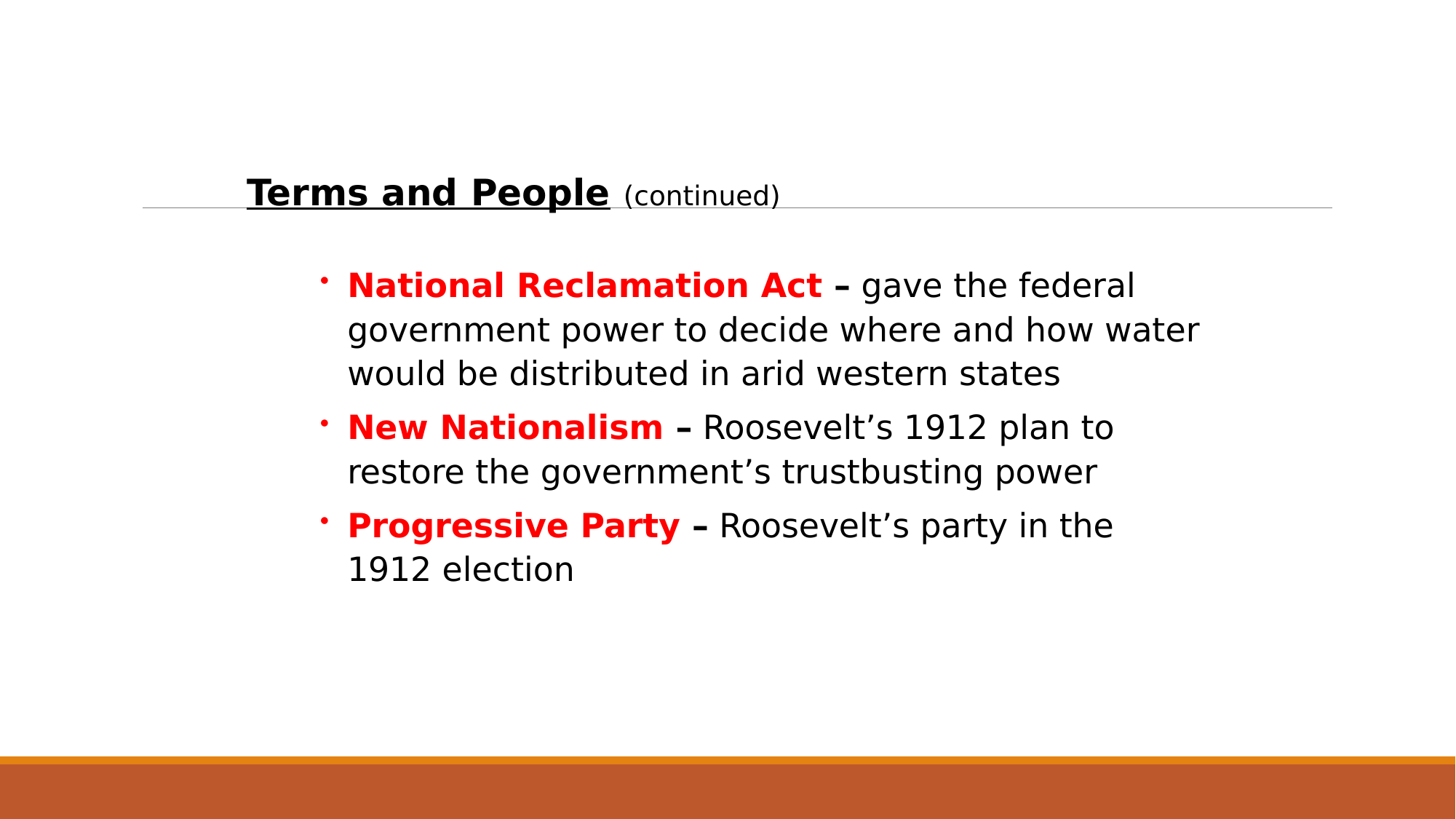

Terms and People (continued)
National Reclamation Act – gave the federal government power to decide where and how water would be distributed in arid western states
New Nationalism – Roosevelt’s 1912 plan to restore the government’s trustbusting power
Progressive Party – Roosevelt’s party in the 1912 election